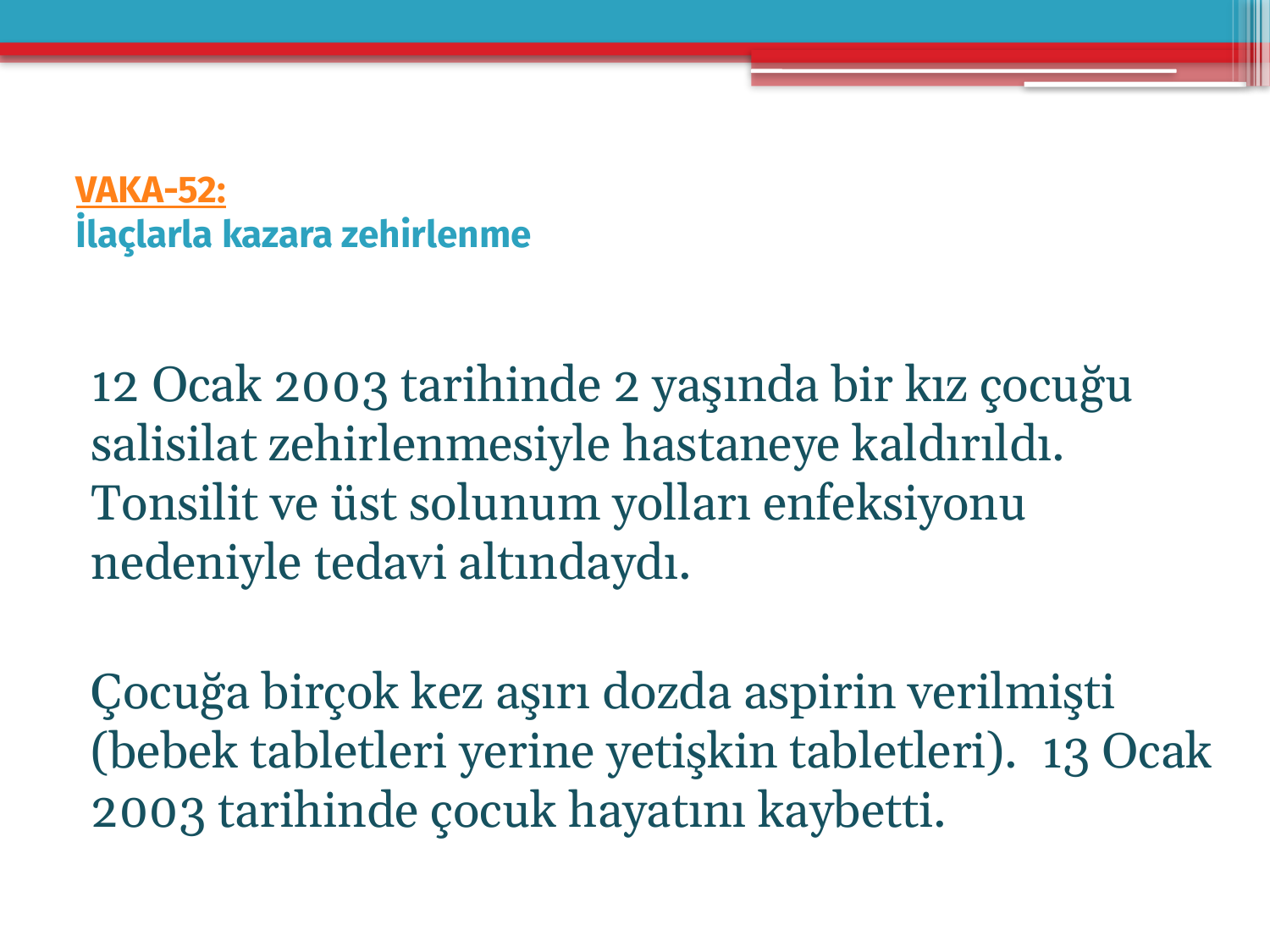

# VAKA-52: İlaçlarla kazara zehirlenme
12 Ocak 2003 tarihinde 2 yaşında bir kız çocuğu salisilat zehirlenmesiyle hastaneye kaldırıldı.  Tonsilit ve üst solunum yolları enfeksiyonu nedeniyle tedavi altındaydı.

Çocuğa birçok kez aşırı dozda aspirin verilmişti (bebek tabletleri yerine yetişkin tabletleri).  13 Ocak 2003 tarihinde çocuk hayatını kaybetti.